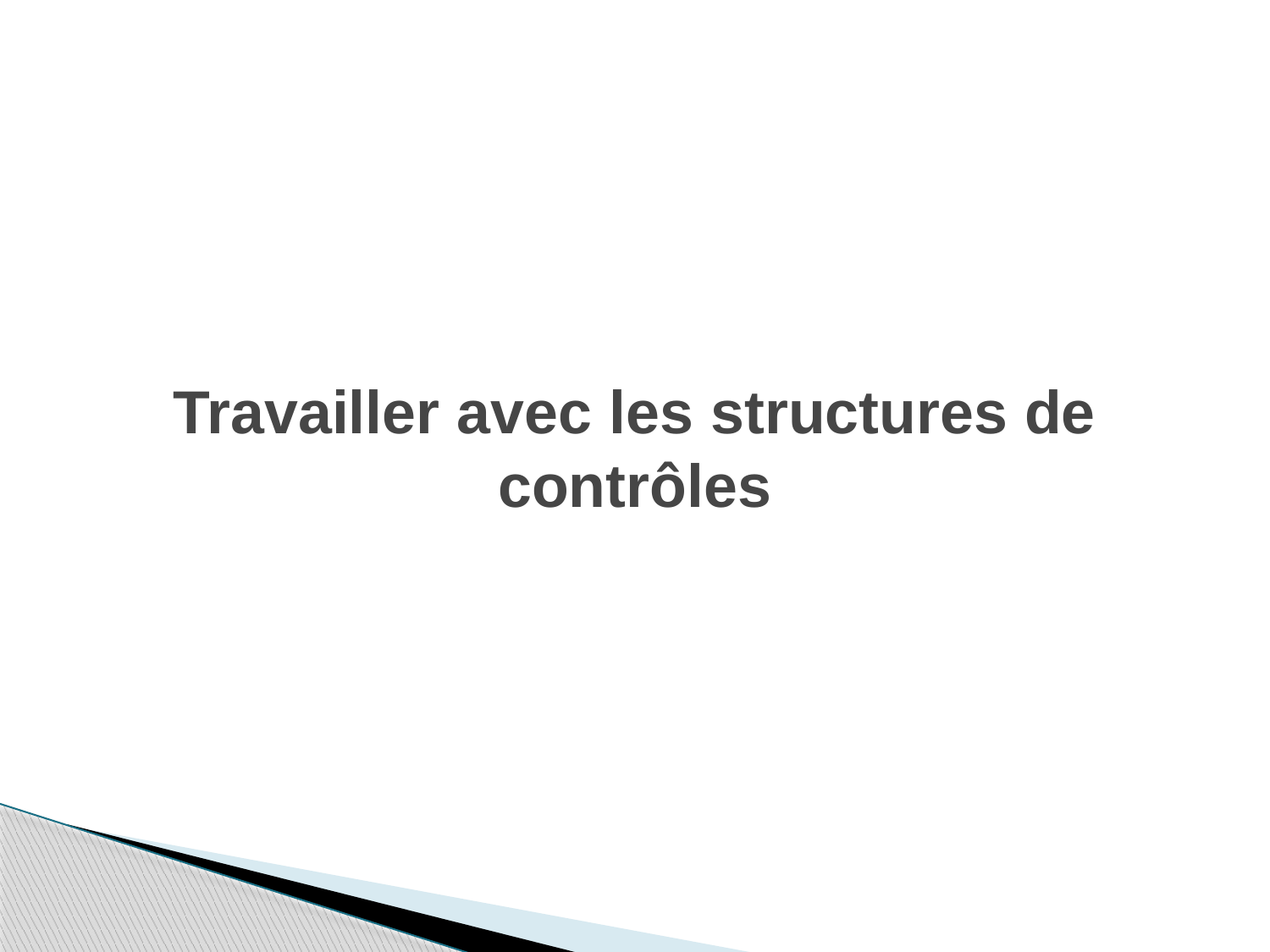

# Travailler avec les structures de contrôles